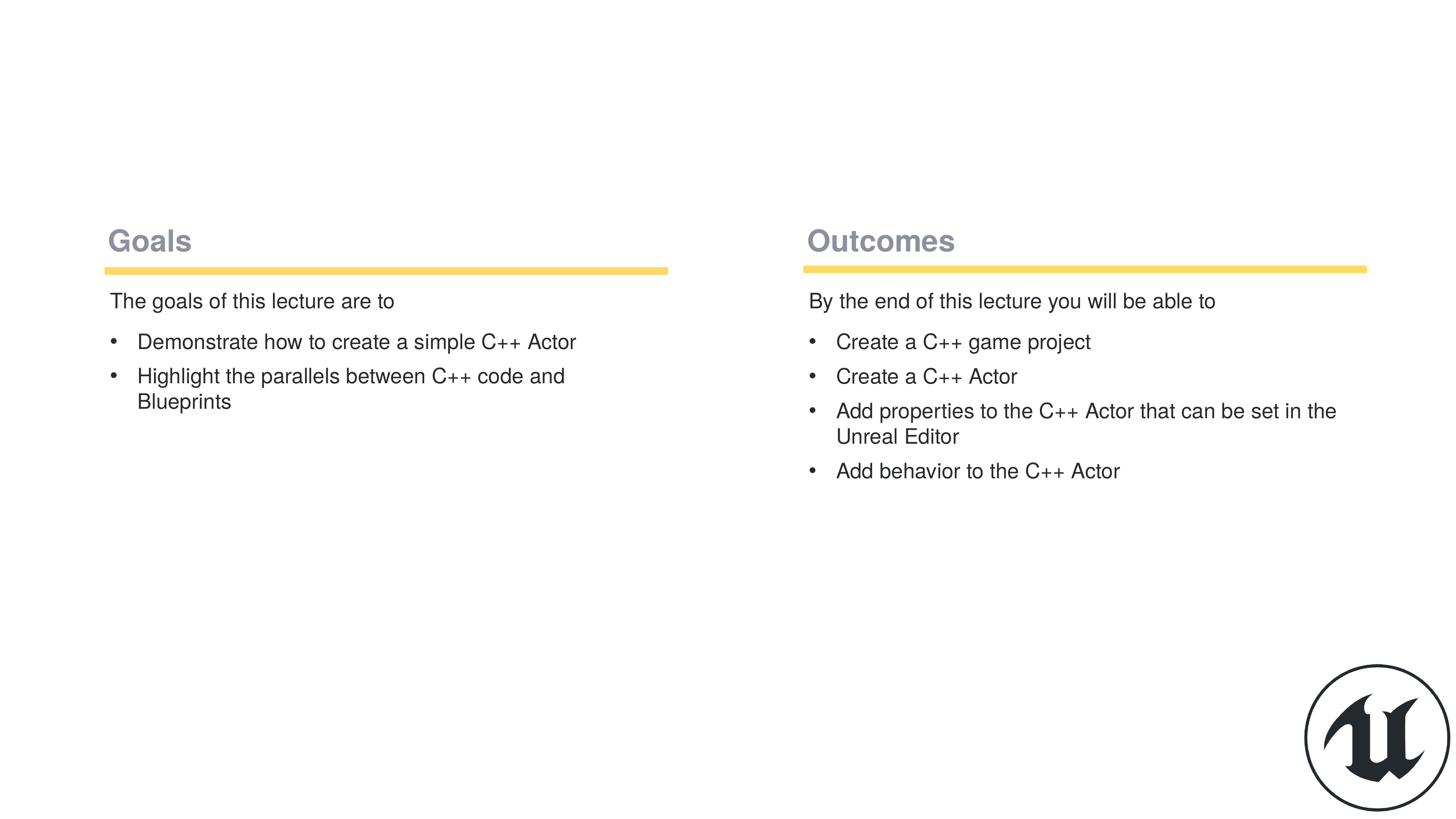

#
The goals of this lecture are to
Demonstrate how to create a simple C++ Actor
Highlight the parallels between C++ code and Blueprints

By the end of this lecture you will be able to
Create a C++ game project
Create a C++ Actor
Add properties to the C++ Actor that can be set in the Unreal Editor
Add behavior to the C++ Actor